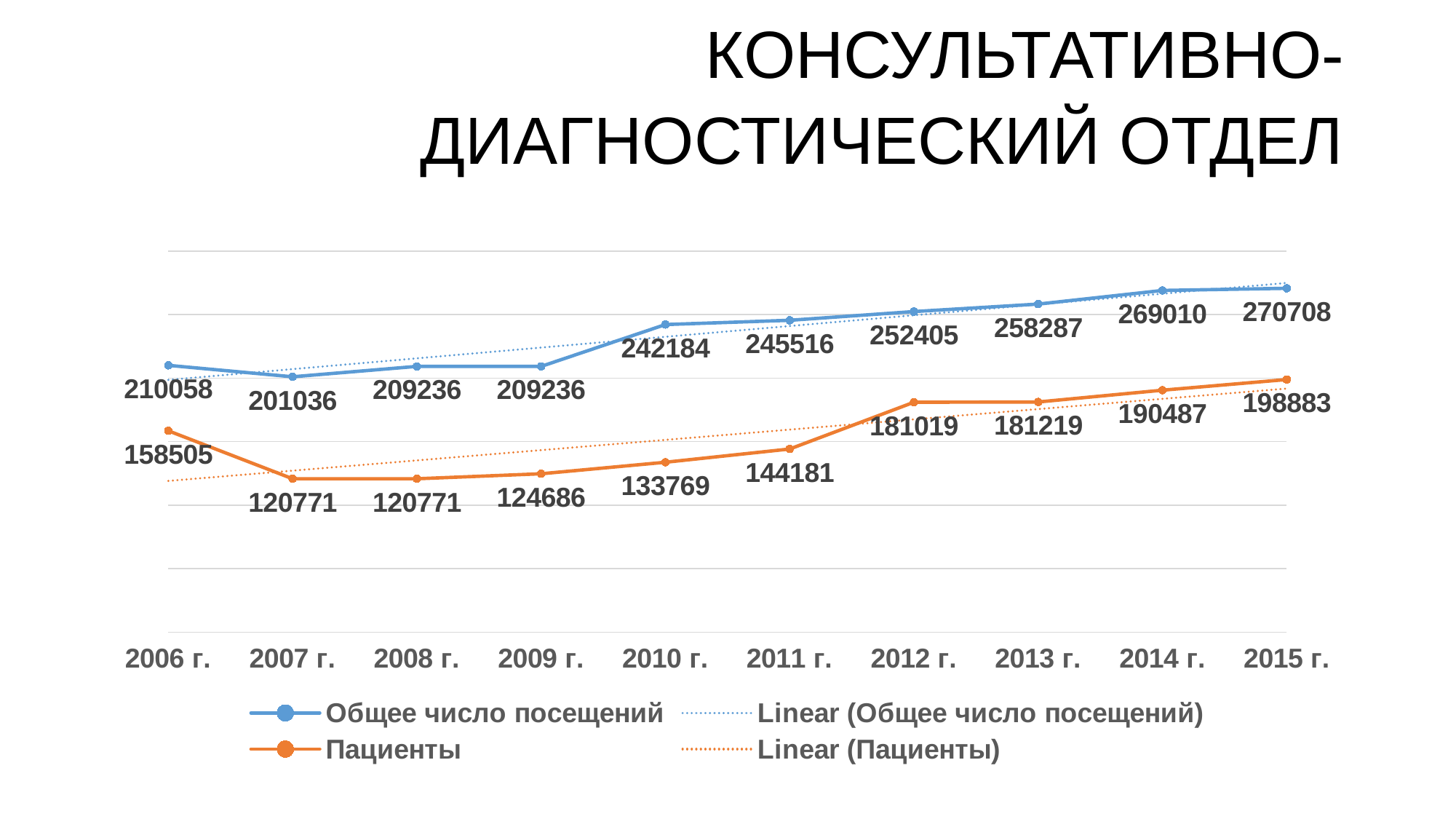

# КОНСУЛЬТАТИВНО-ДИАГНОСТИЧЕСКИЙ ОТДЕЛ

### Chart

| Category | Общее число посещений | Пациенты |
|---|---|---|
| 2006 г. | 210058.0 | 158505.0 |
| 2007 г. | 201036.0 | 120771.0 |
| 2008 г. | 209236.0 | 120771.0 |
| 2009 г. | 209236.0 | 124686.0 |
| 2010 г. | 242184.0 | 133769.0 |
| 2011 г. | 245516.0 | 144181.0 |
| 2012 г. | 252405.0 | 181019.0 |
| 2013 г. | 258287.0 | 181219.0 |
| 2014 г. | 269010.0 | 190487.0 |
| 2015 г. | 270708.0 | 198883.0 |